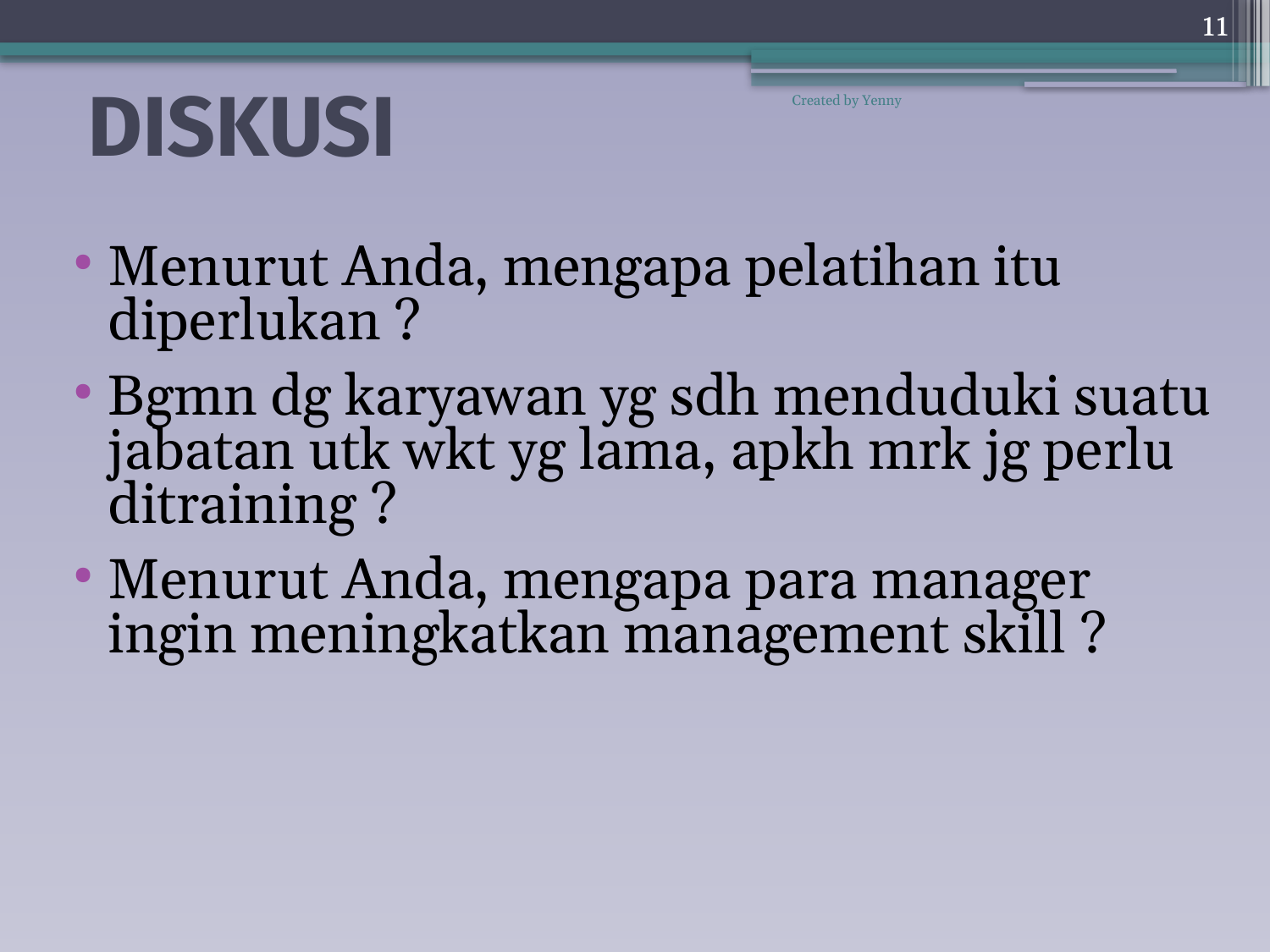

11
# DISKUSI
Created by Yenny
Menurut Anda, mengapa pelatihan itu diperlukan ?
Bgmn dg karyawan yg sdh menduduki suatu jabatan utk wkt yg lama, apkh mrk jg perlu ditraining ?
Menurut Anda, mengapa para manager ingin meningkatkan management skill ?